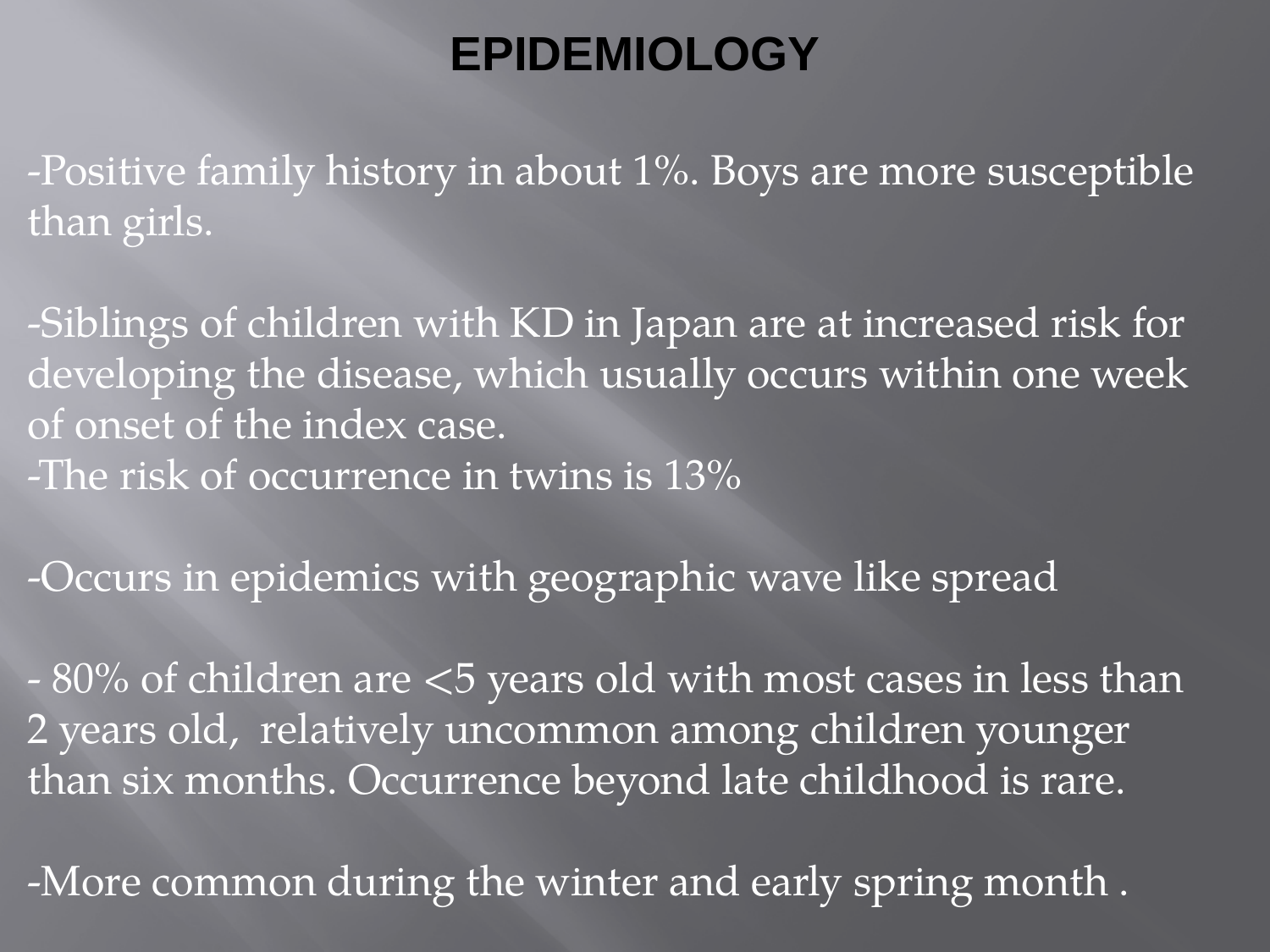

# EPIDEMIOLOGY
-Positive family history in about 1%. Boys are more susceptible than girls.

-Siblings of children with KD in Japan are at increased risk for developing the disease, which usually occurs within one week of onset of the index case.
-The risk of occurrence in twins is 13%

-Occurs in epidemics with geographic wave like spread

- 80% of children are <5 years old with most cases in less than 2 years old,  relatively uncommon among children younger than six months. Occurrence beyond late childhood is rare.

-More common during the winter and early spring month .